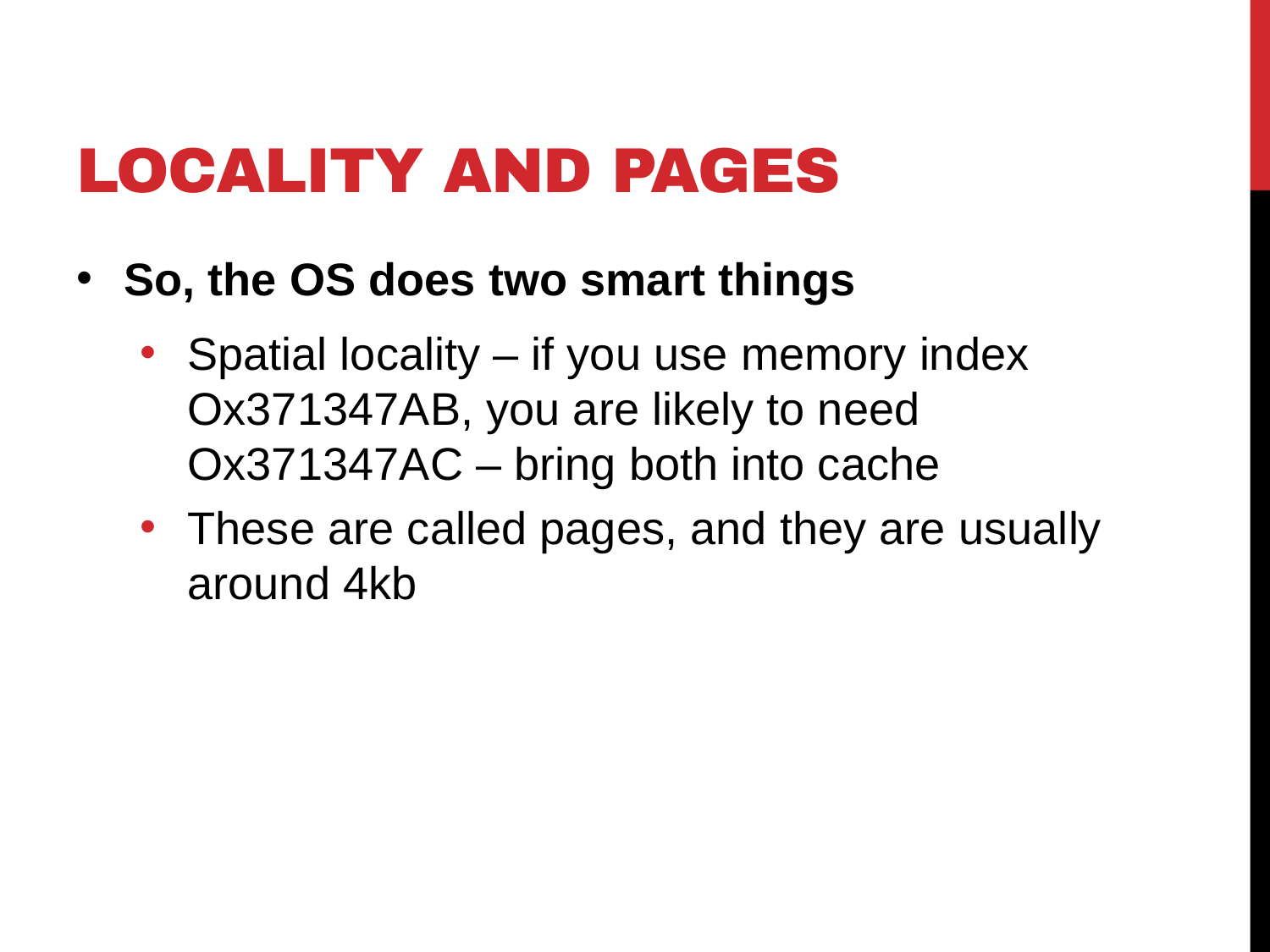

# Locality and pages
So, the OS does two smart things
Spatial locality – if you use memory index Ox371347AB, you are likely to need Ox371347AC – bring both into cache
These are called pages, and they are usually around 4kb